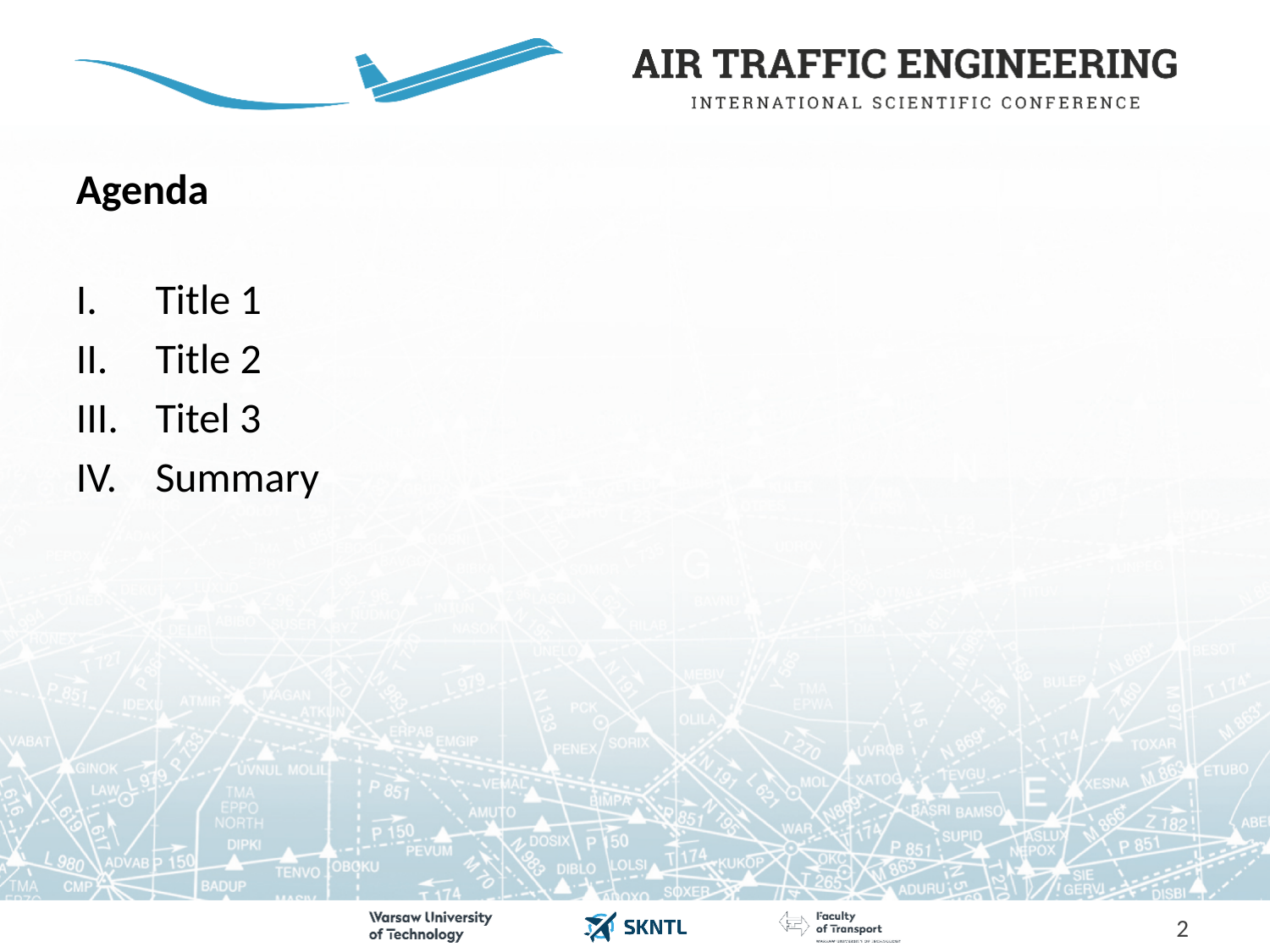

# Agenda
Title 1
Title 2
Titel 3
Summary
2